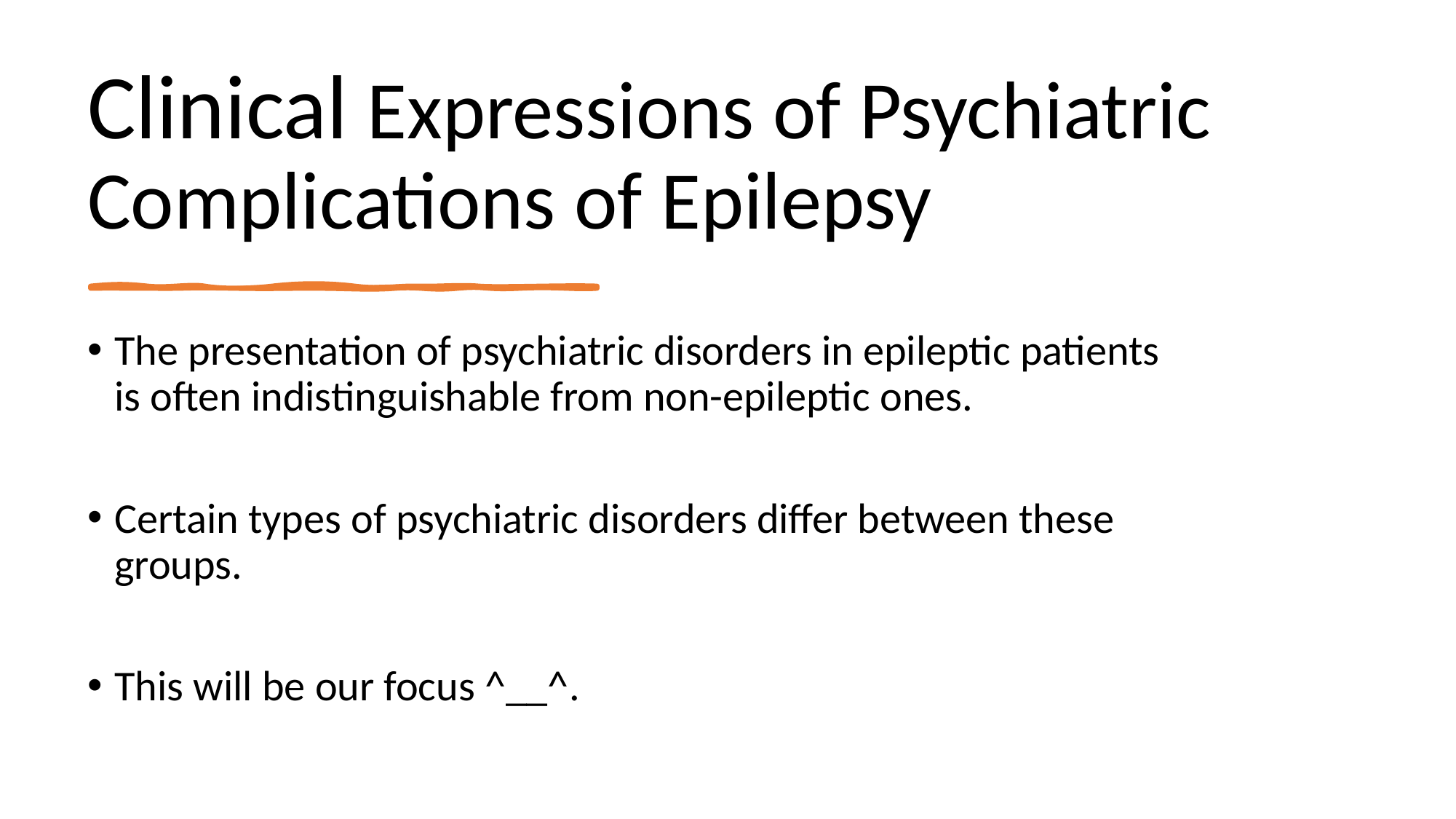

# Clinical Expressions of Psychiatric Complications of Epilepsy

The presentation of psychiatric disorders in epileptic patients is often indistinguishable from non-epileptic ones.

Certain types of psychiatric disorders differ between these groups.

This will be our focus ^__^.